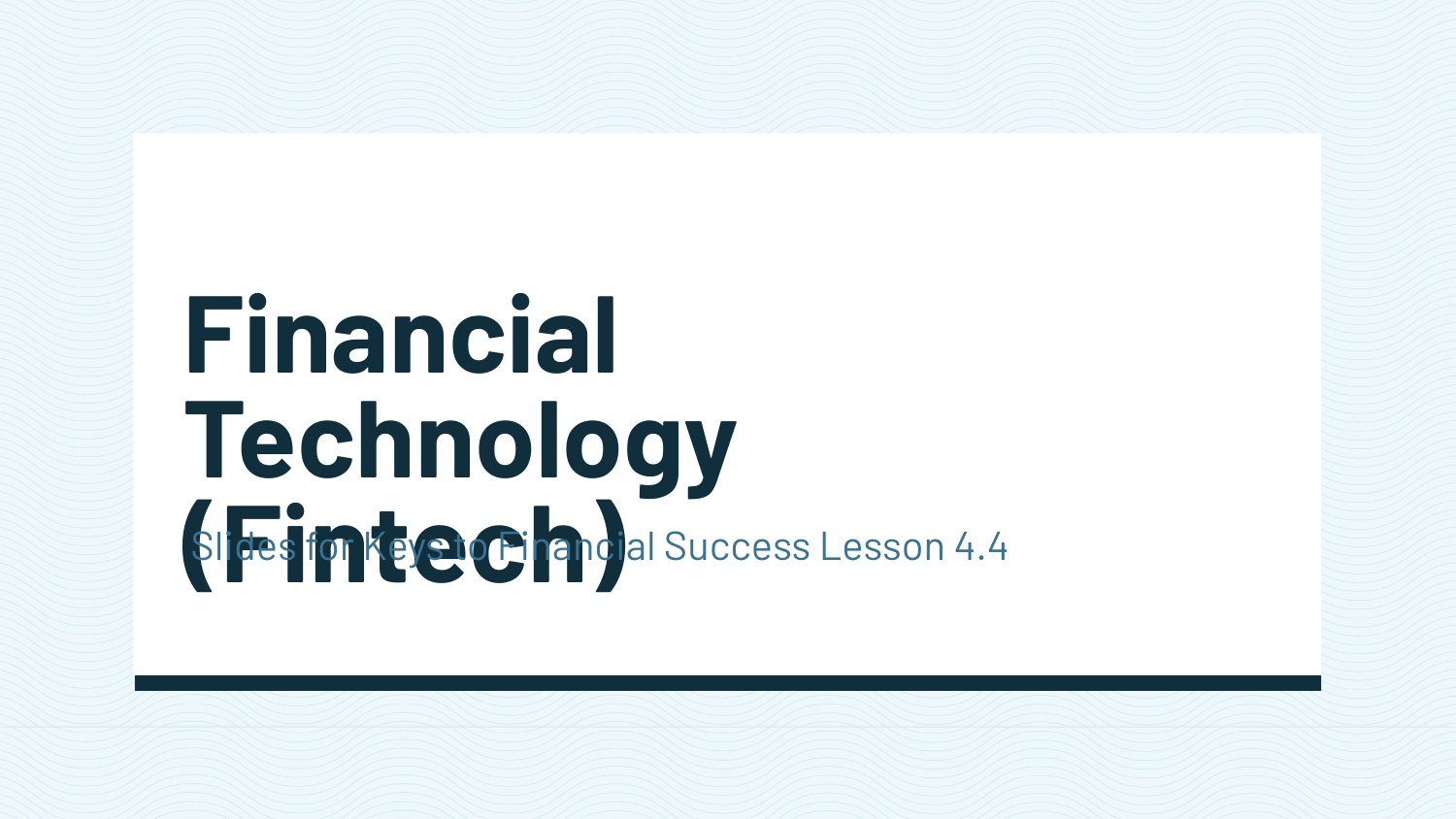

# Financial Technology (Fintech)
Slides for Keys to Financial Success Lesson 4.4